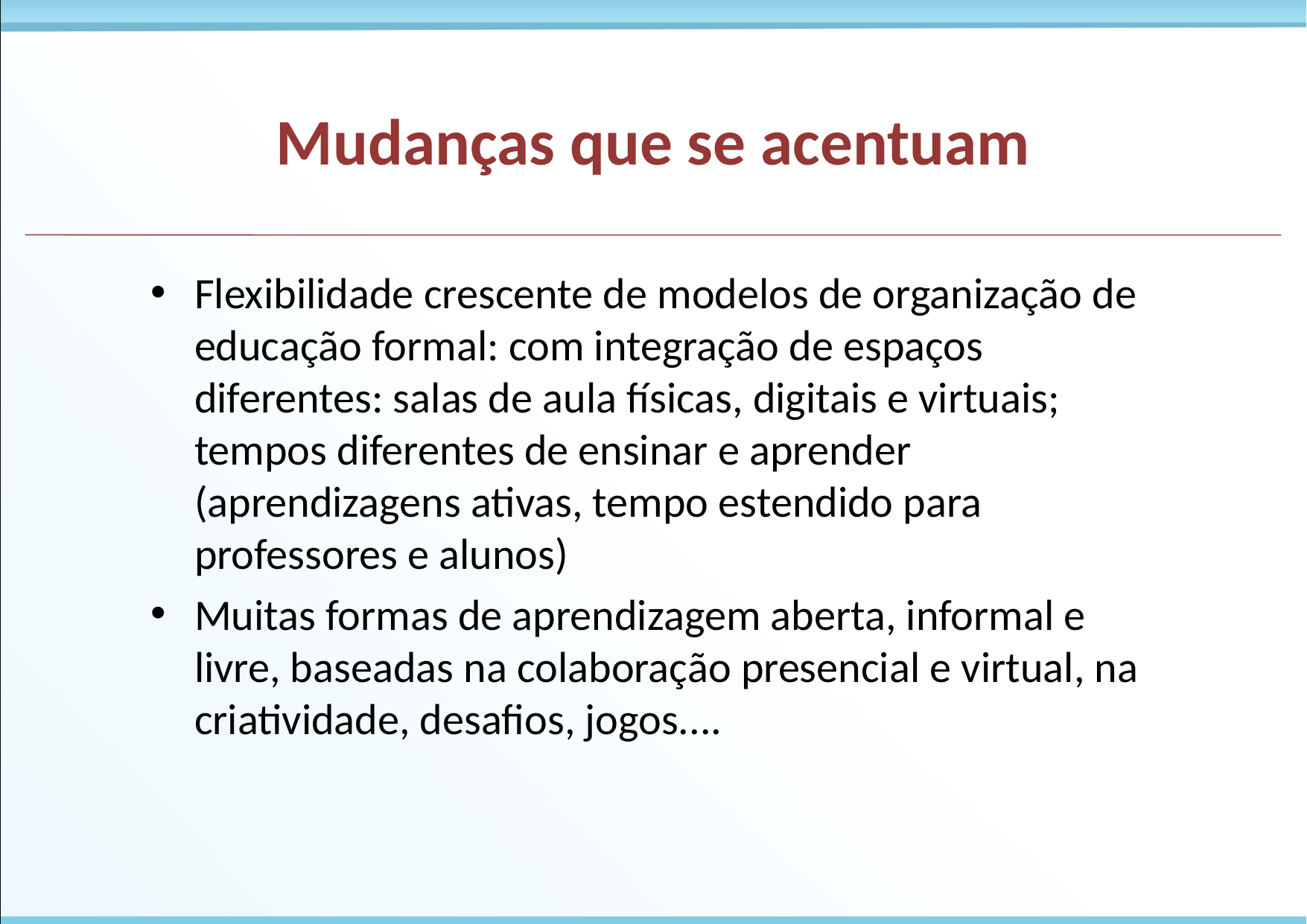

Mudanças que se acentuam
Flexibilidade crescente de modelos de organização de educação formal: com integração de espaços diferentes: salas de aula físicas, digitais e virtuais; tempos diferentes de ensinar e aprender (aprendizagens ativas, tempo estendido para professores e alunos)
Muitas formas de aprendizagem aberta, informal e livre, baseadas na colaboração presencial e virtual, na criatividade, desafios, jogos....